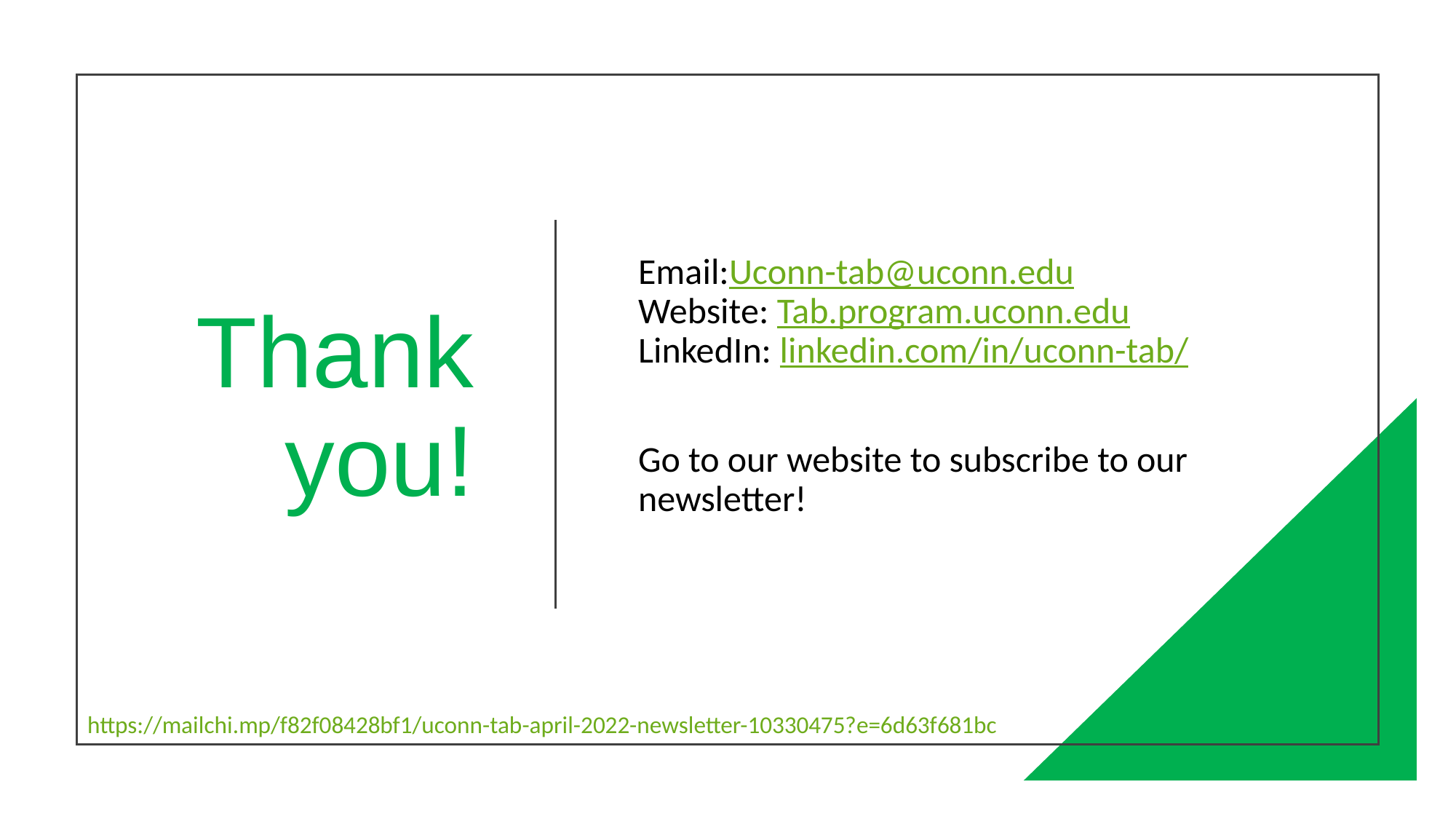

# Thank you!
Email:Uconn-tab@uconn.edu
Website: Tab.program.uconn.edu
LinkedIn: linkedin.com/in/uconn-tab/

Go to our website to subscribe to our newsletter!

https://mailchi.mp/f82f08428bf1/uconn-tab-april-2022-newsletter-10330475?e=6d63f681bc